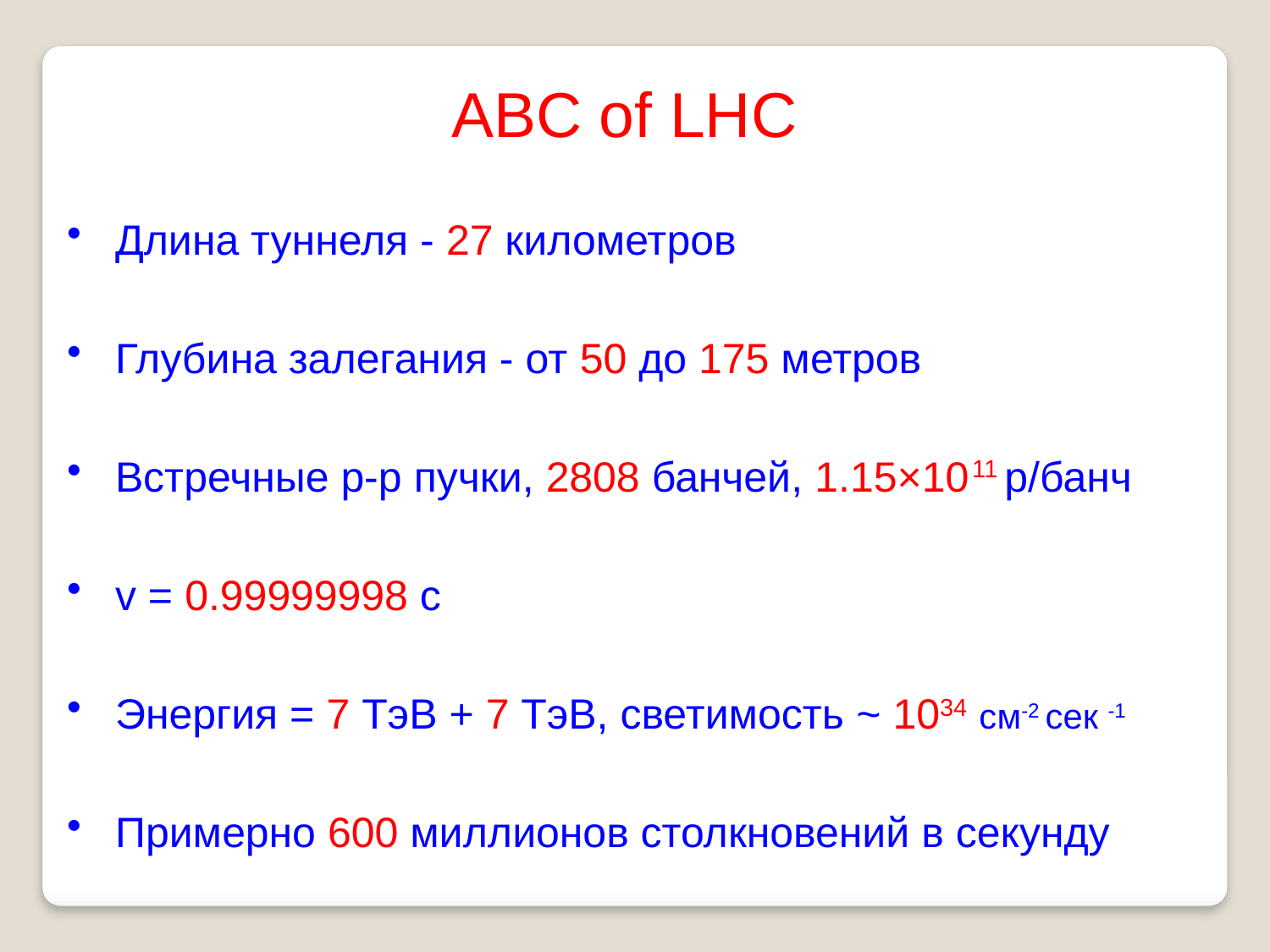

ABC of LHC
Длина туннеля - 27 километров

Глубина залегания - от 50 до 175 метров

Встречные p-p пучки, 2808 банчей, 1.15×10   p/банч

v = 0.99999998 c

Энергия = 7 ТэВ + 7 ТэВ, светимость ~ 1034 cм-2 сек -1

Примерно 600 миллионов столкновений в секунду

 11